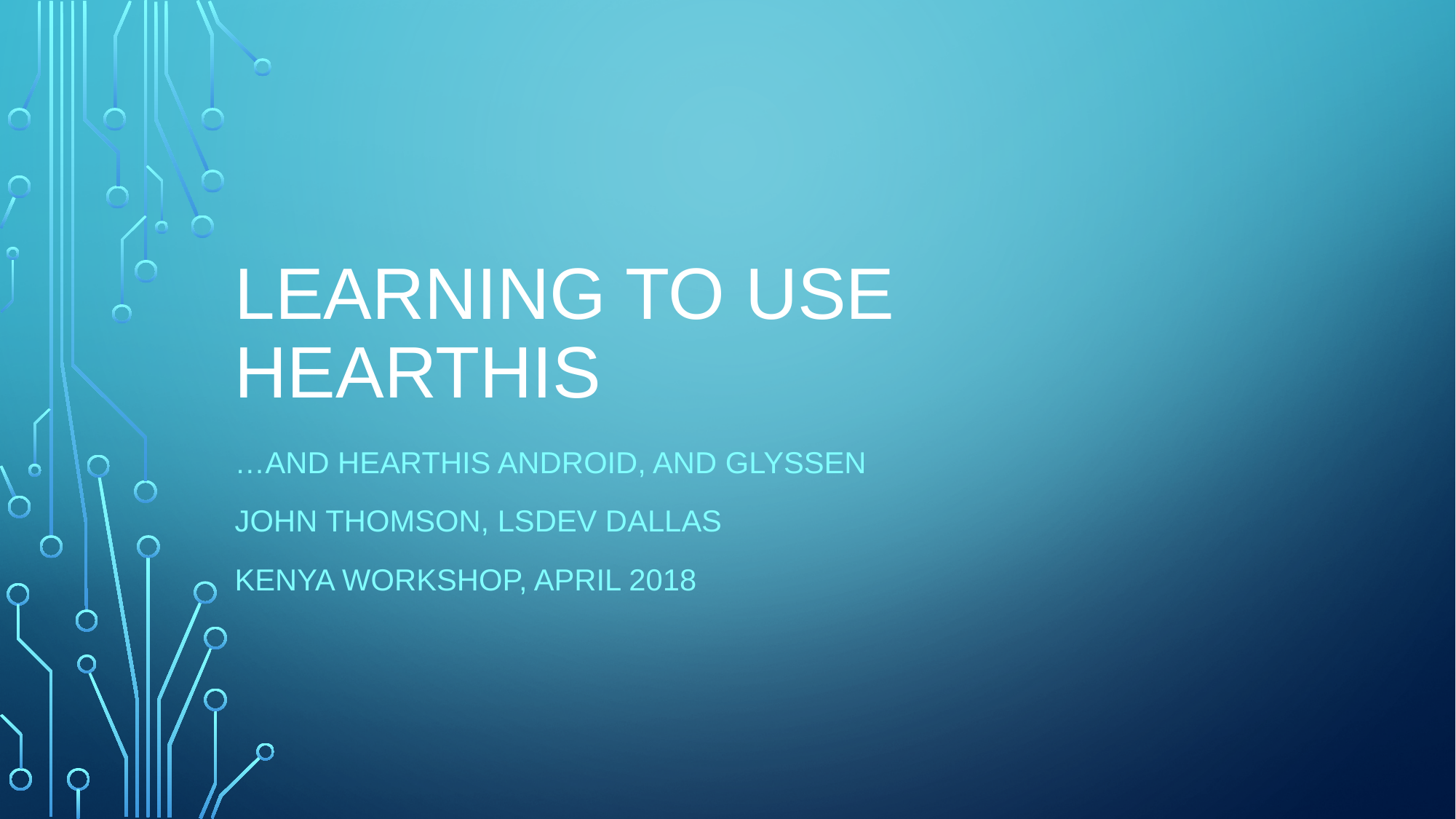

# Learning to use HearThis
…and HearThis Android, and Glyssen
John Thomson, LsDev Dallas
Kenya workshop, April 2018